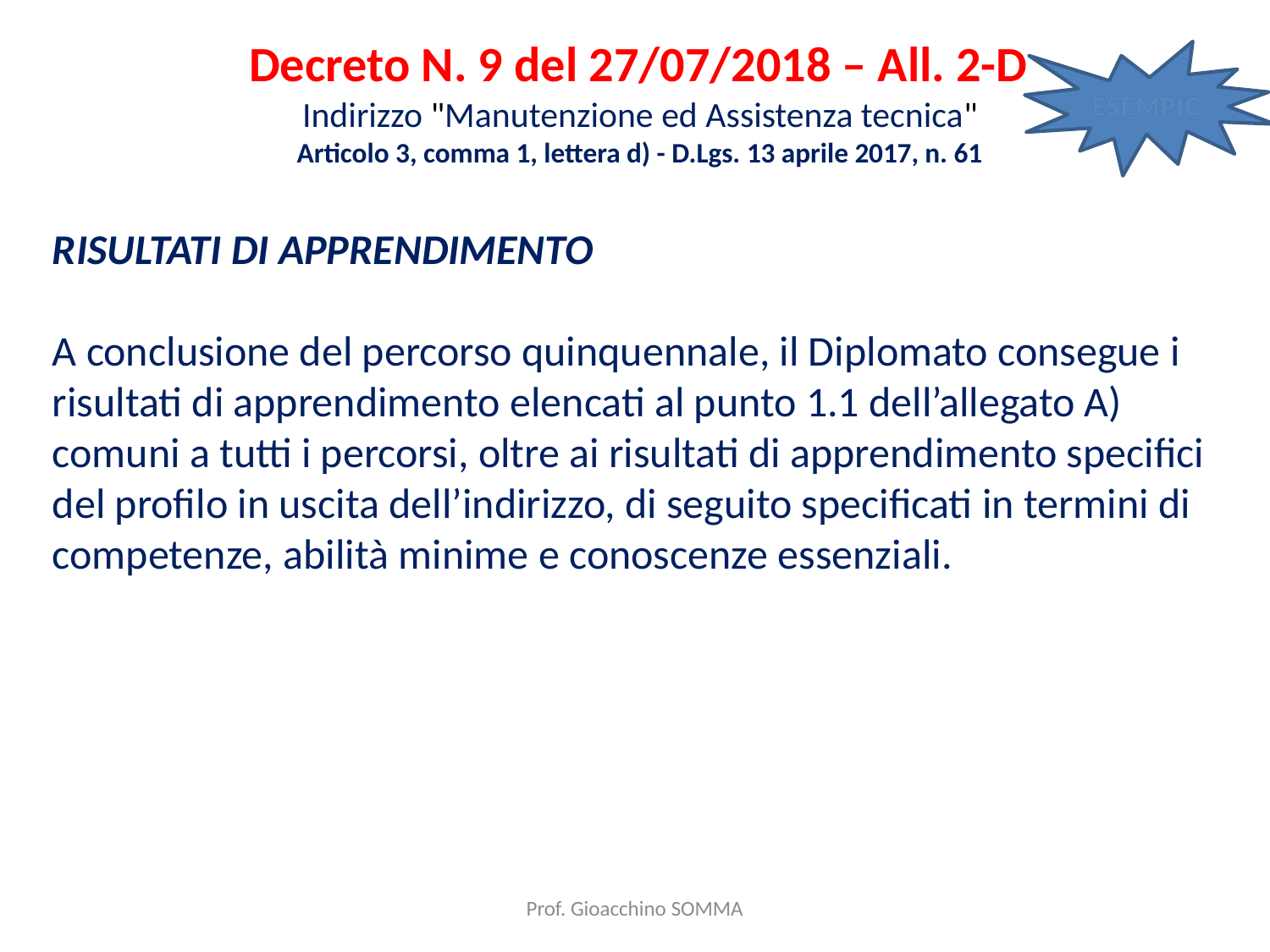

Decreto N. 9 del 27/07/2018 – All. 2-D
ESEMPIO
Indirizzo "Manutenzione ed Assistenza tecnica"
Articolo 3, comma 1, lettera d) - D.Lgs. 13 aprile 2017, n. 61
RISULTATI DI APPRENDIMENTO

A conclusione del percorso quinquennale, il Diplomato consegue i risultati di apprendimento elencati al punto 1.1 dell’allegato A) comuni a tutti i percorsi, oltre ai risultati di apprendimento specifici del profilo in uscita dell’indirizzo, di seguito specificati in termini di competenze, abilità minime e conoscenze essenziali.
Prof. Gioacchino SOMMA